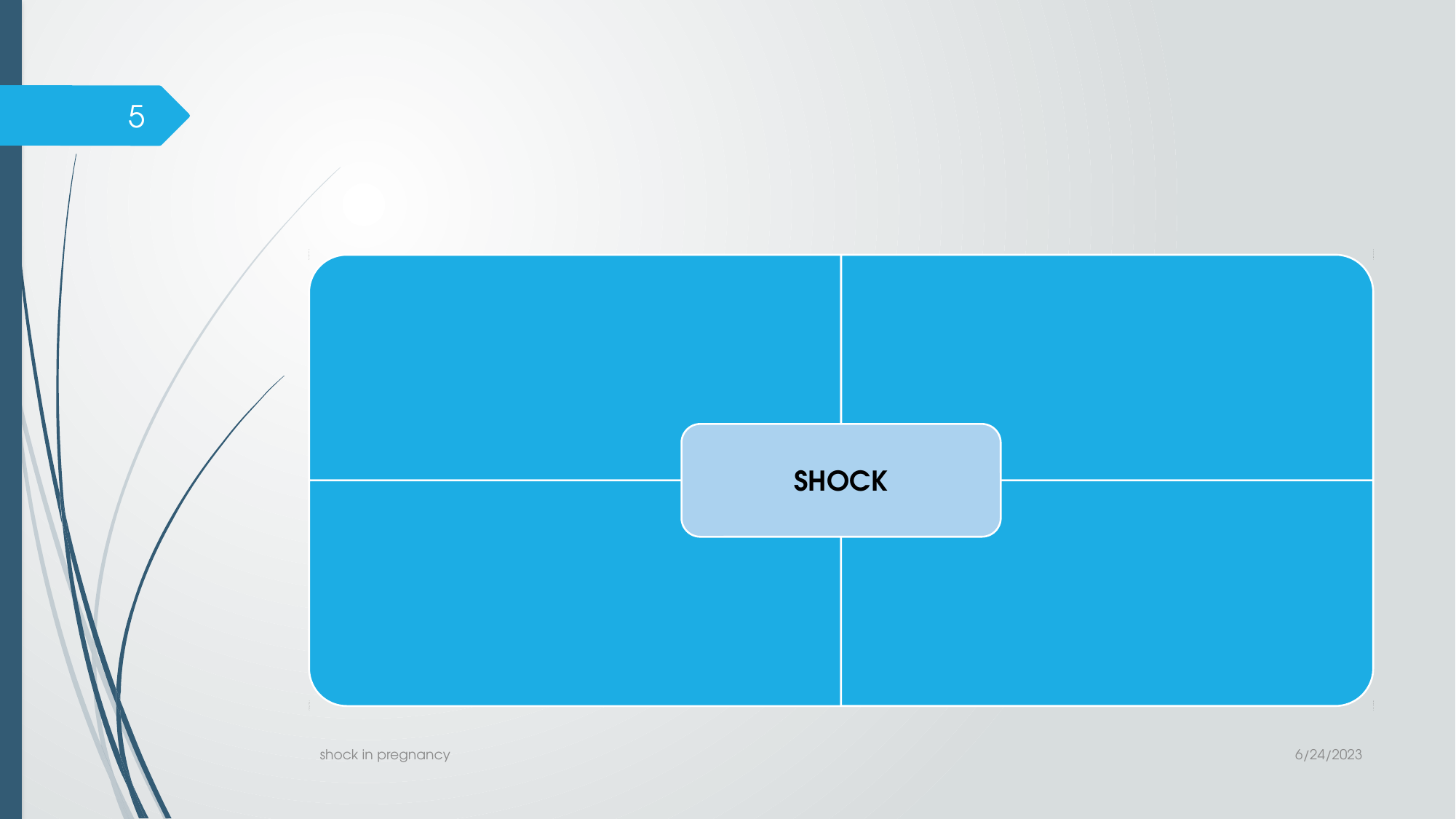

#
5
SHOCK
DISTRIBUTIVE
HYPOVOLEMIC
CARDIOGENIC
OBSRTUCTIVE
6/24/2023
shock in pregnancy